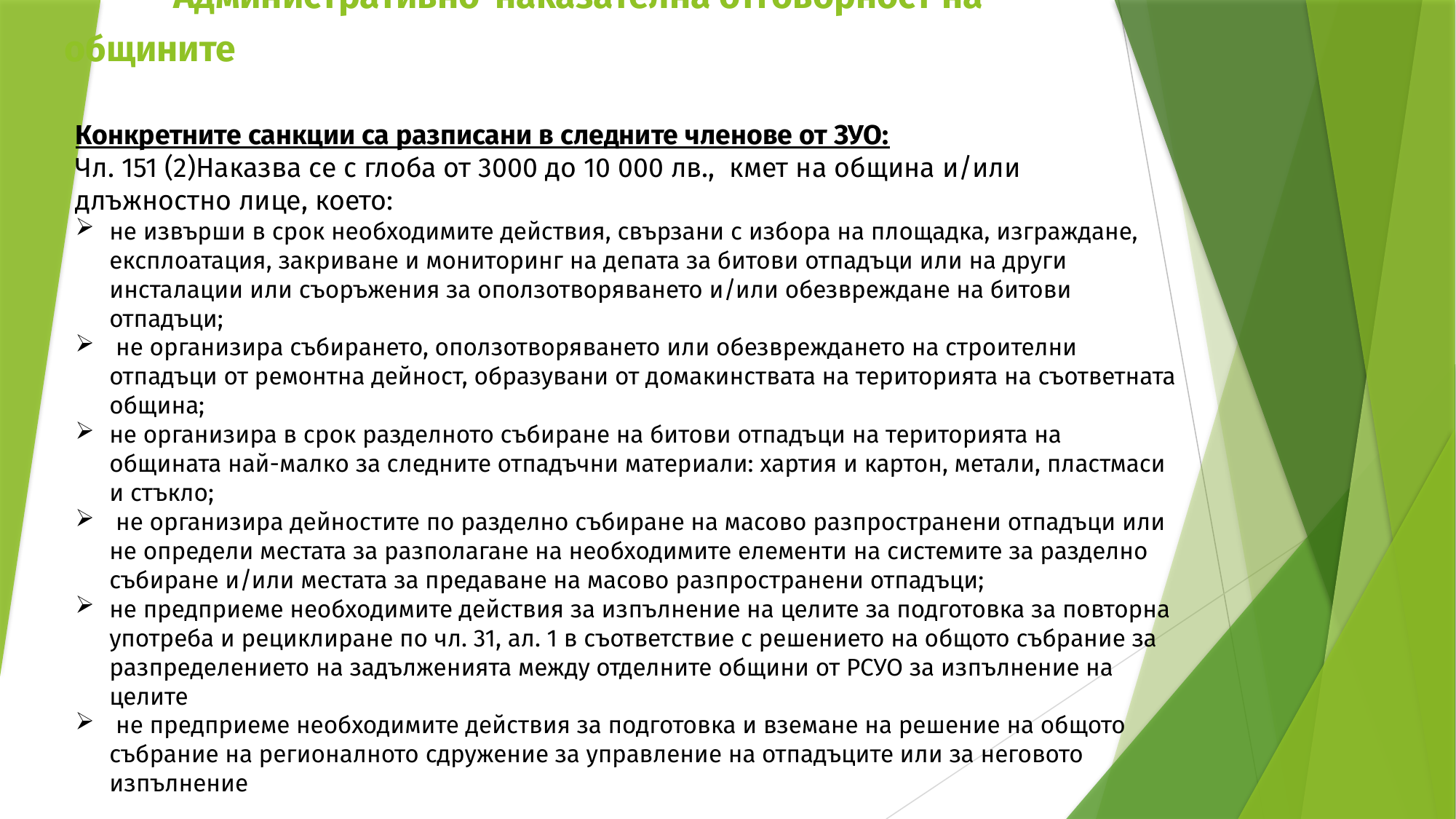

Административно-наказателна отговорност на общините
Конкретните санкции са разписани в следните членове от ЗУО:
Чл. 151 (2)Наказва се с глоба от 3000 до 10 000 лв.,  кмет на община и/или длъжностно лице, което:
не извърши в срок необходимите действия, свързани с избора на площадка, изграждане, експлоатация, закриване и мониторинг на депата за битови отпадъци или на други инсталации или съоръжения за оползотворяването и/или обезвреждане на битови отпадъци;
 не организира събирането, оползотворяването или обезвреждането на строителни отпадъци от ремонтна дейност, образувани от домакинствата на територията на съответната община;
не организира в срок разделното събиране на битови отпадъци на територията на общината най-малко за следните отпадъчни материали: хартия и картон, метали, пластмаси и стъкло;
 не организира дейностите по разделно събиране на масово разпространени отпадъци или не определи местата за разполагане на необходимите елементи на системите за разделно събиране и/или местата за предаване на масово разпространени отпадъци;
не предприеме необходимите действия за изпълнение на целите за подготовка за повторна употреба и рециклиране по чл. 31, ал. 1 в съответствие с решението на общото събрание за разпределението на задълженията между отделните общини от РСУО за изпълнение на целите
 не предприеме необходимите действия за подготовка и вземане на решение на общото събрание на регионалното сдружение за управление на отпадъците или за неговото изпълнение